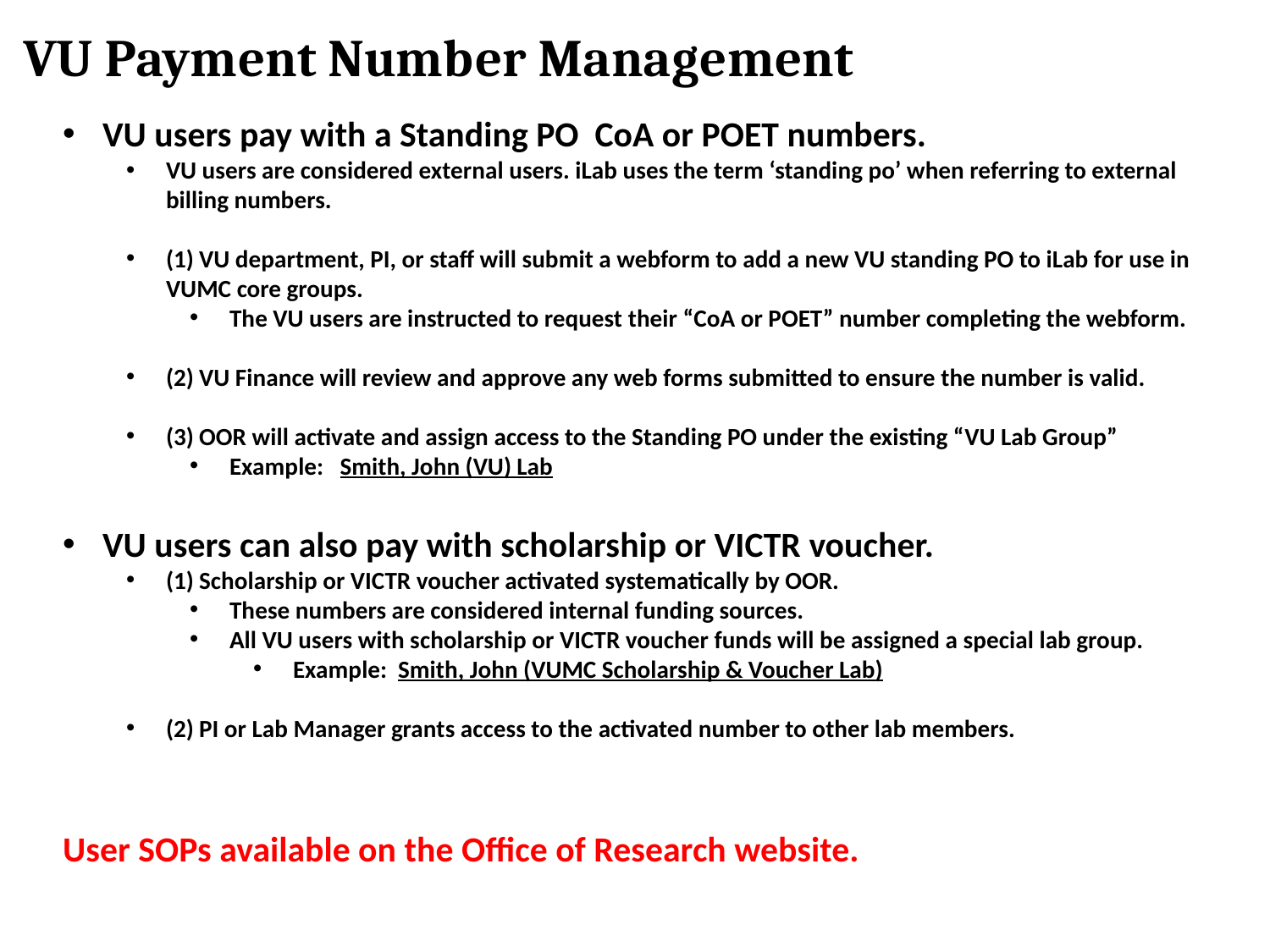

# VU Payment Number Management
VU users pay with a Standing PO  CoA or POET numbers.
VU users are considered external users. iLab uses the term ‘standing po’ when referring to external billing numbers.

(1) VU department, PI, or staff will submit a webform to add a new VU standing PO to iLab for use in VUMC core groups.
The VU users are instructed to request their “CoA or POET” number completing the webform.

(2) VU Finance will review and approve any web forms submitted to ensure the number is valid.

(3) OOR will activate and assign access to the Standing PO under the existing “VU Lab Group”
Example:   Smith, John (VU) Lab

VU users can also pay with scholarship or VICTR voucher.
(1) Scholarship or VICTR voucher activated systematically by OOR.
These numbers are considered internal funding sources.
All VU users with scholarship or VICTR voucher funds will be assigned a special lab group.
Example:  Smith, John (VUMC Scholarship & Voucher Lab)

(2) PI or Lab Manager grants access to the activated number to other lab members.

User SOPs available on the Office of Research website.